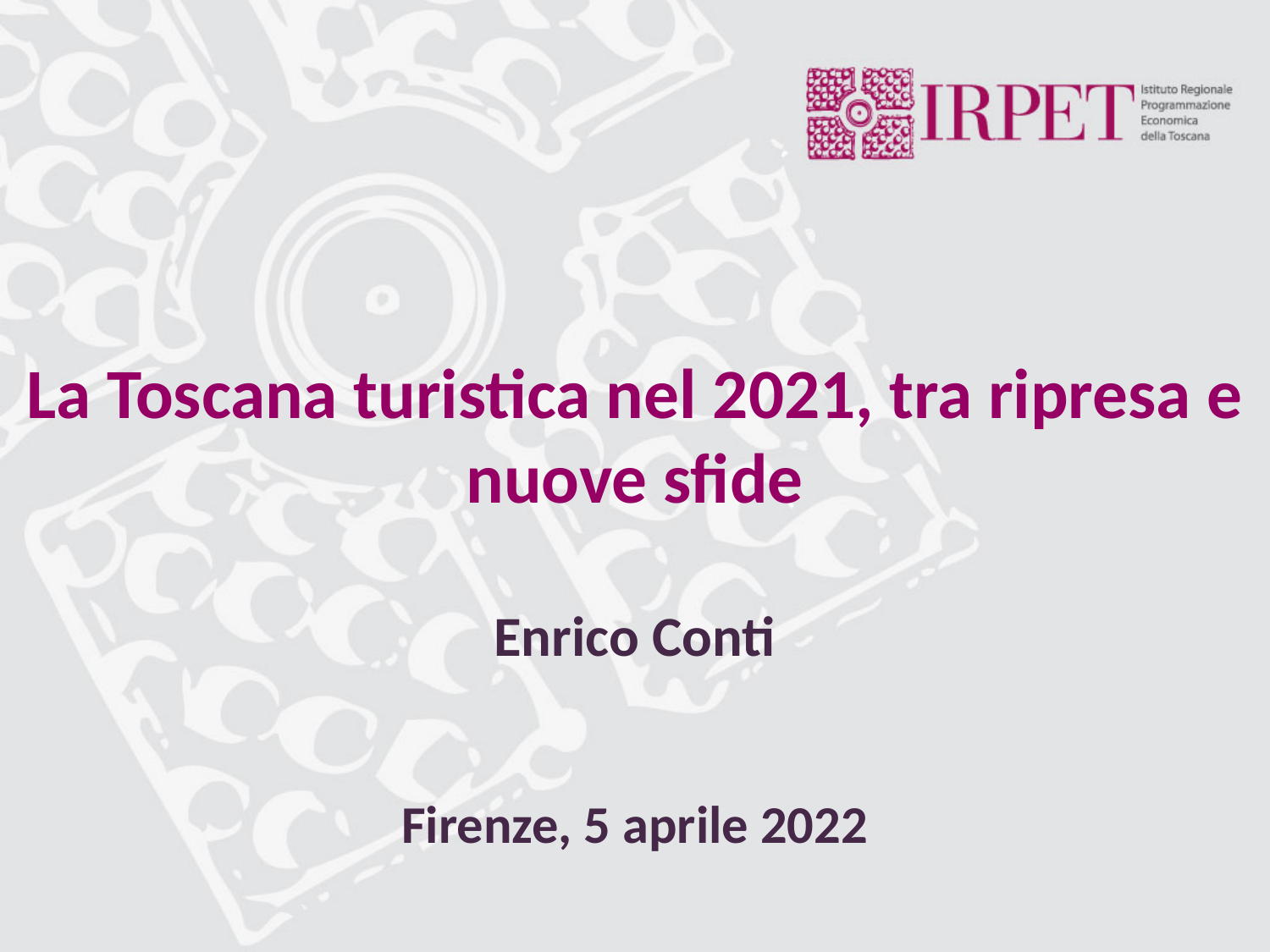

La Toscana turistica nel 2021, tra ripresa e nuove sfide

Enrico Conti
Firenze, 5 aprile 2022